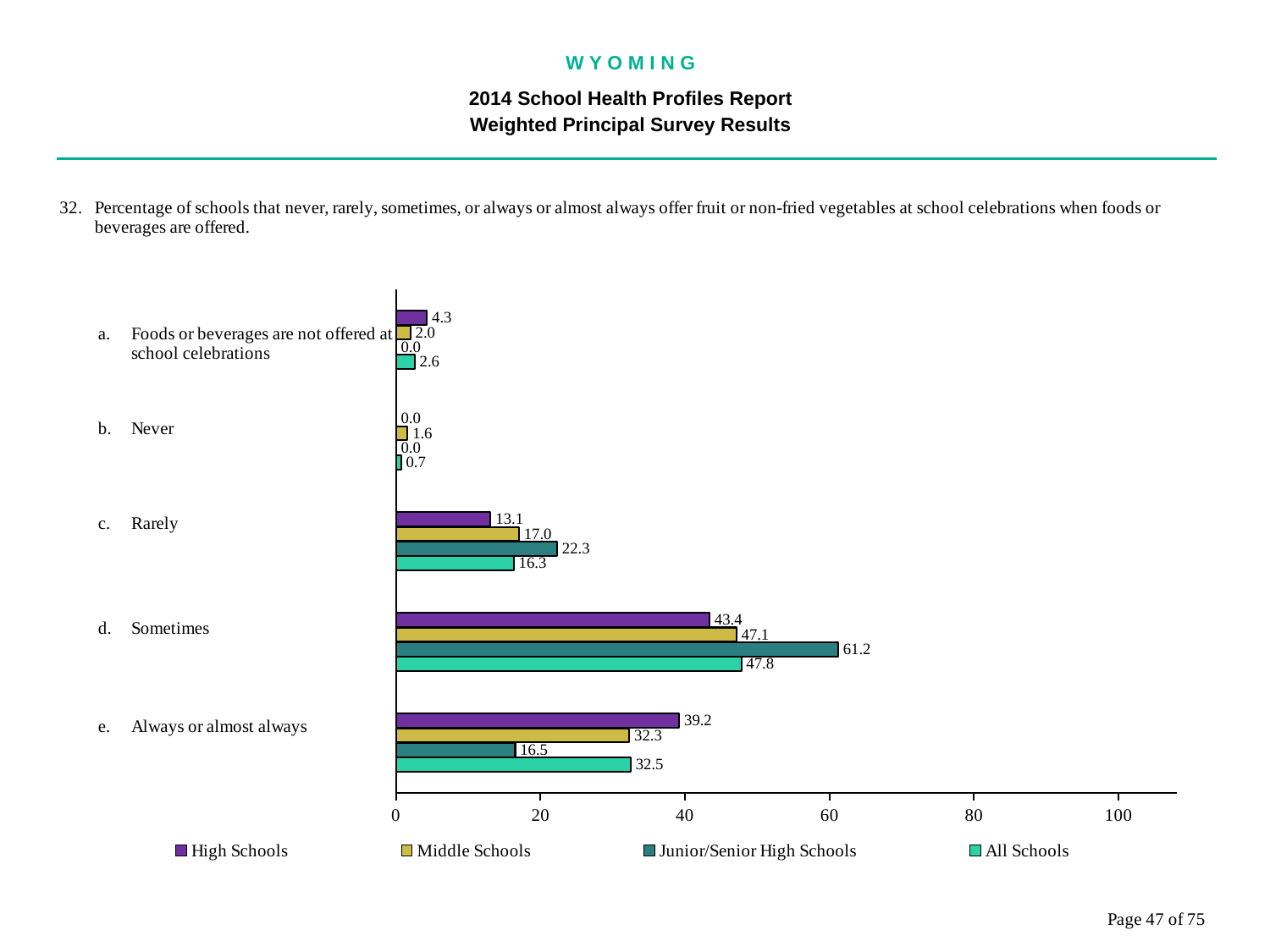

W Y O M I N G
2014 School Health Profiles Report
Weighted Principal Survey Results

### Chart

| Category | All Schools | Junior/Senior High Schools | Middle Schools | High Schools |
|---|---|---|---|---|
| Always or almost always | 32.5 | 16.5 | 32.3 | 39.2 |
| Sometimes | 47.8 | 61.2 | 47.1 | 43.4 |
| Rarely | 16.3 | 22.3 | 17.0 | 13.1 |
| Never | 0.7 | 0.0008 | 1.6 | 0.0008 |
| Foods or beverages are not offered at school celebrations | 2.6 | 0.0008 | 2.0 | 4.3 |